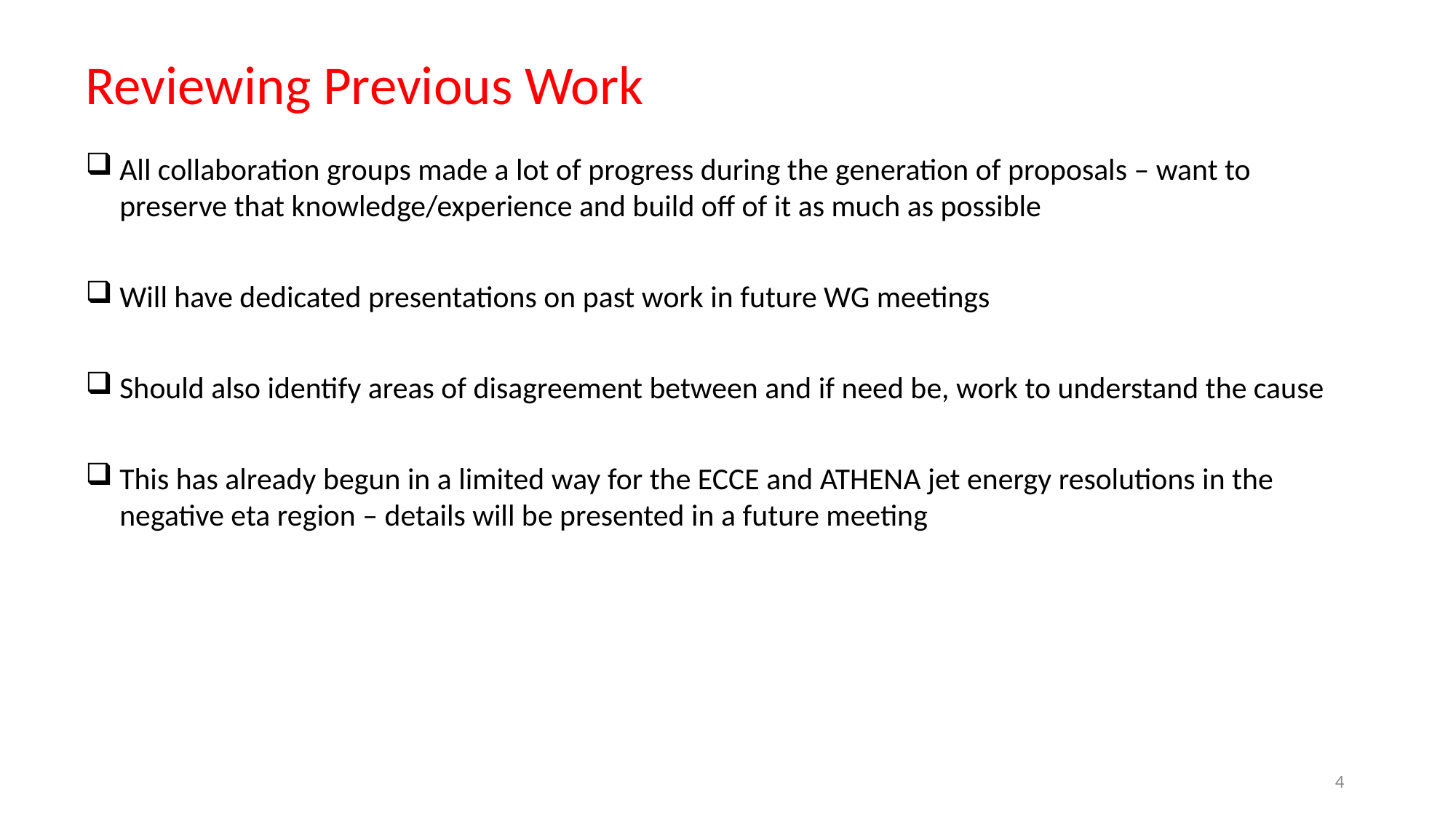

Reviewing Previous Work
All collaboration groups made a lot of progress during the generation of proposals – want to preserve that knowledge/experience and build off of it as much as possible

Will have dedicated presentations on past work in future WG meetings

Should also identify areas of disagreement between and if need be, work to understand the cause

This has already begun in a limited way for the ECCE and ATHENA jet energy resolutions in the negative eta region – details will be presented in a future meeting
4